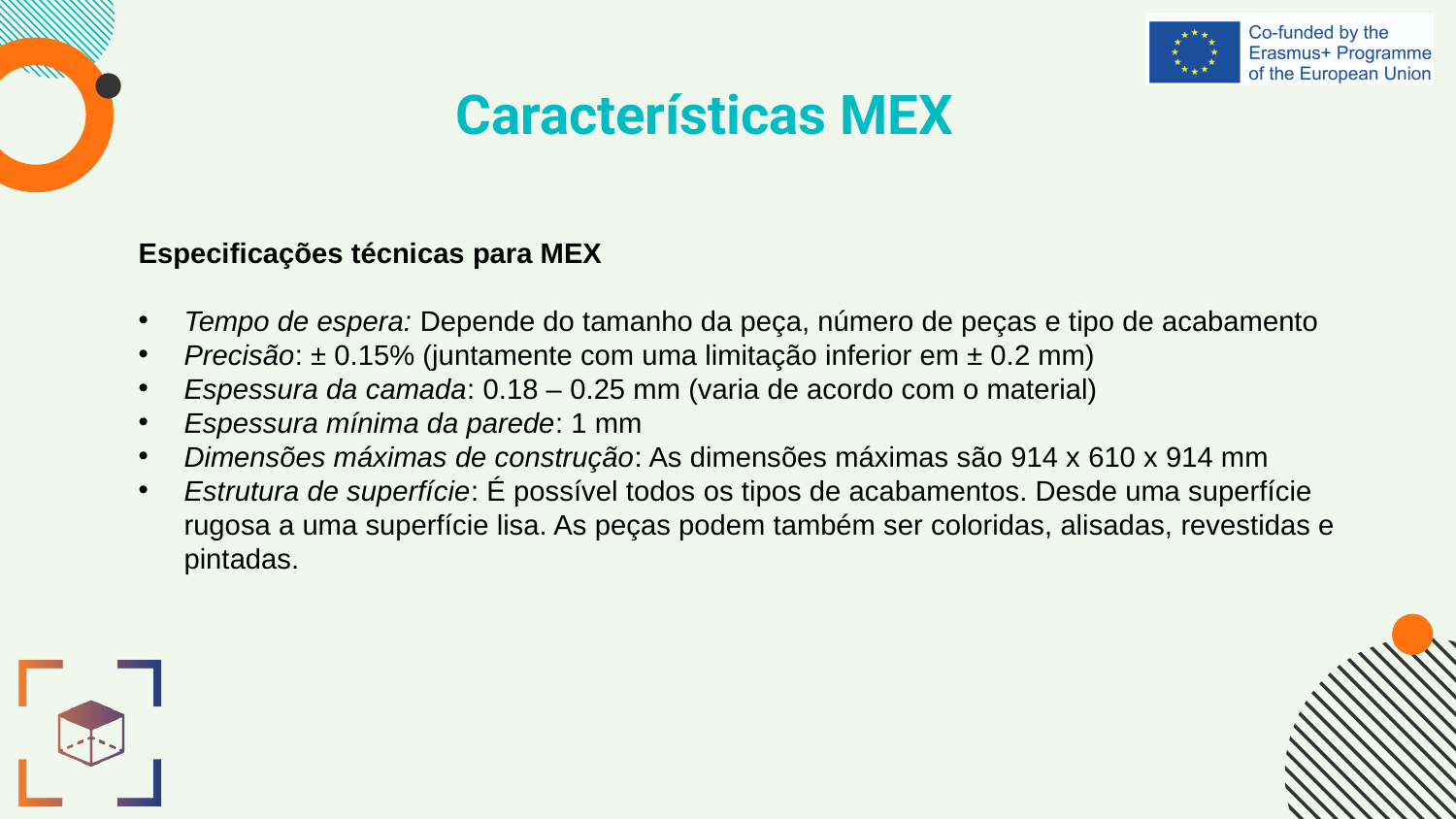

# Características MEX
Especificações técnicas para MEX

Tempo de espera: Depende do tamanho da peça, número de peças e tipo de acabamento
Precisão: ± 0.15% (juntamente com uma limitação inferior em ± 0.2 mm)
Espessura da camada: 0.18 – 0.25 mm (varia de acordo com o material)
Espessura mínima da parede: 1 mm
Dimensões máximas de construção: As dimensões máximas são 914 x 610 x 914 mm
Estrutura de superfície: É possível todos os tipos de acabamentos. Desde uma superfície rugosa a uma superfície lisa. As peças podem também ser coloridas, alisadas, revestidas e pintadas.